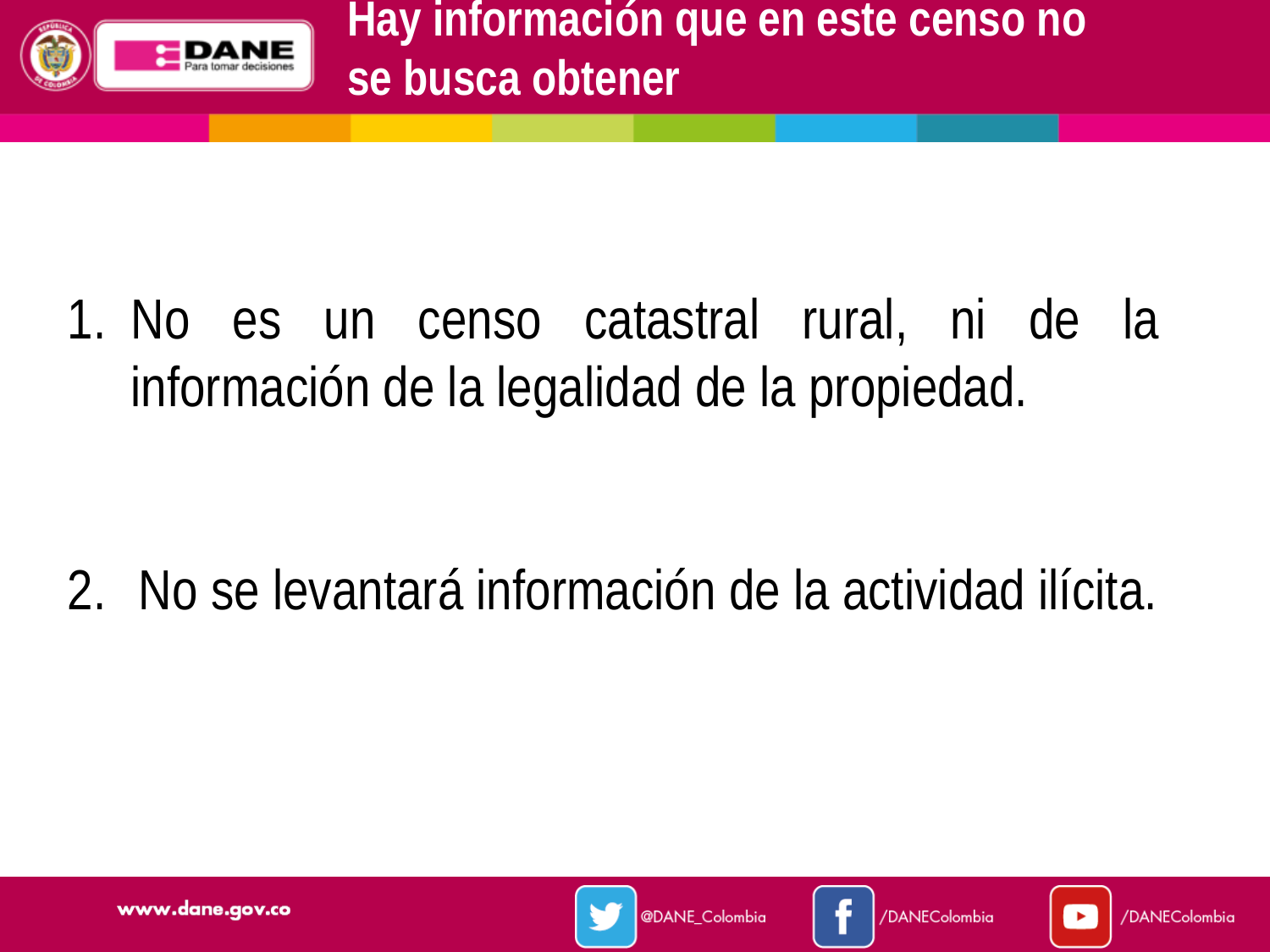

Hay información que en este censo no se busca obtener
No es un censo catastral rural, ni de la información de la legalidad de la propiedad.

No se levantará información de la actividad ilícita.